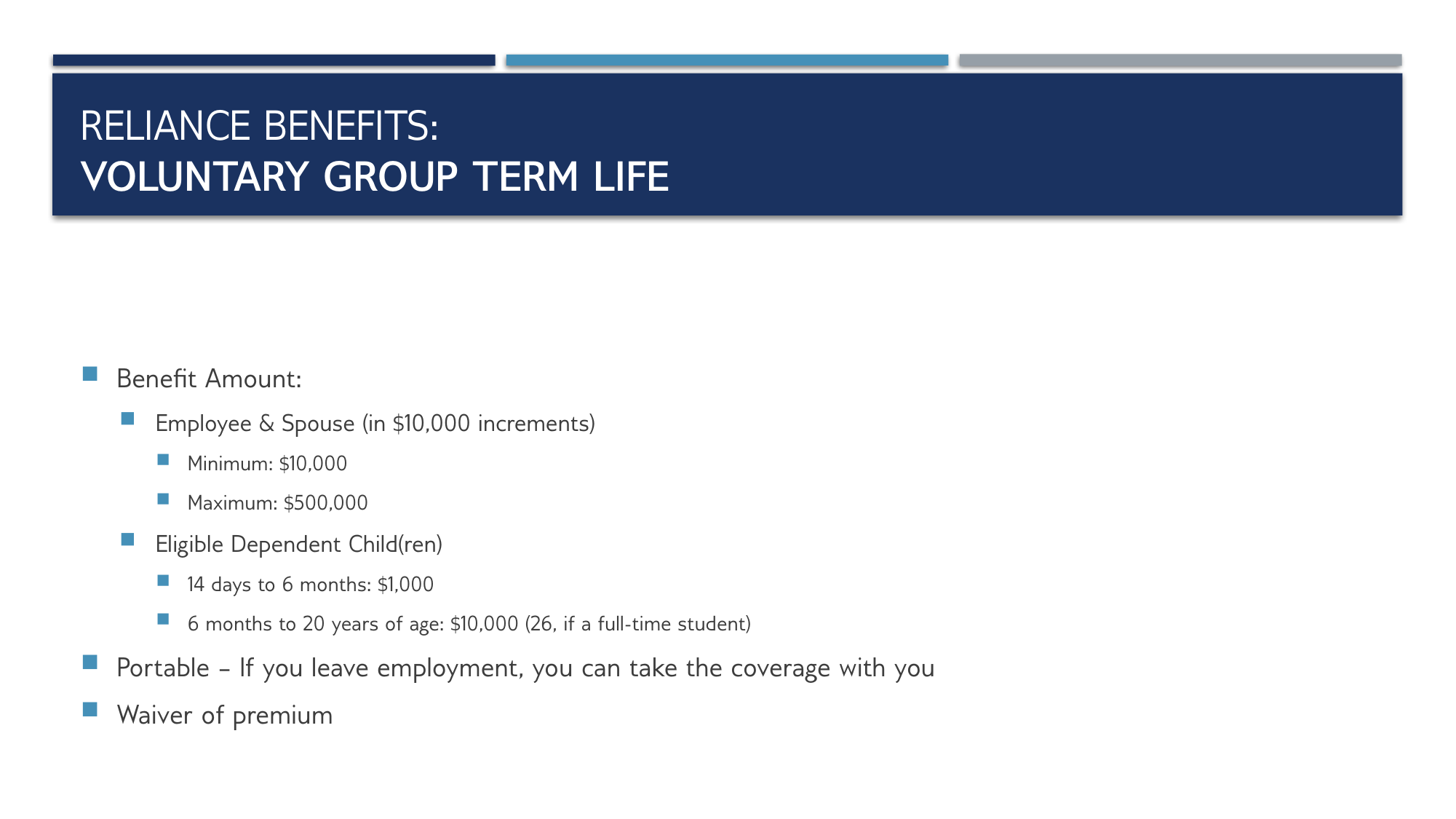

# Reliance benefits: Voluntary Group Term Life

Benefit Amount:
Employee & Spouse (in $10,000 increments)
Minimum: $10,000
Maximum: $500,000
Eligible Dependent Child(ren)
14 days to 6 months: $1,000
6 months to 20 years of age: $10,000 (26, if a full-time student)
Portable – If you leave employment, you can take the coverage with you
Waiver of premium